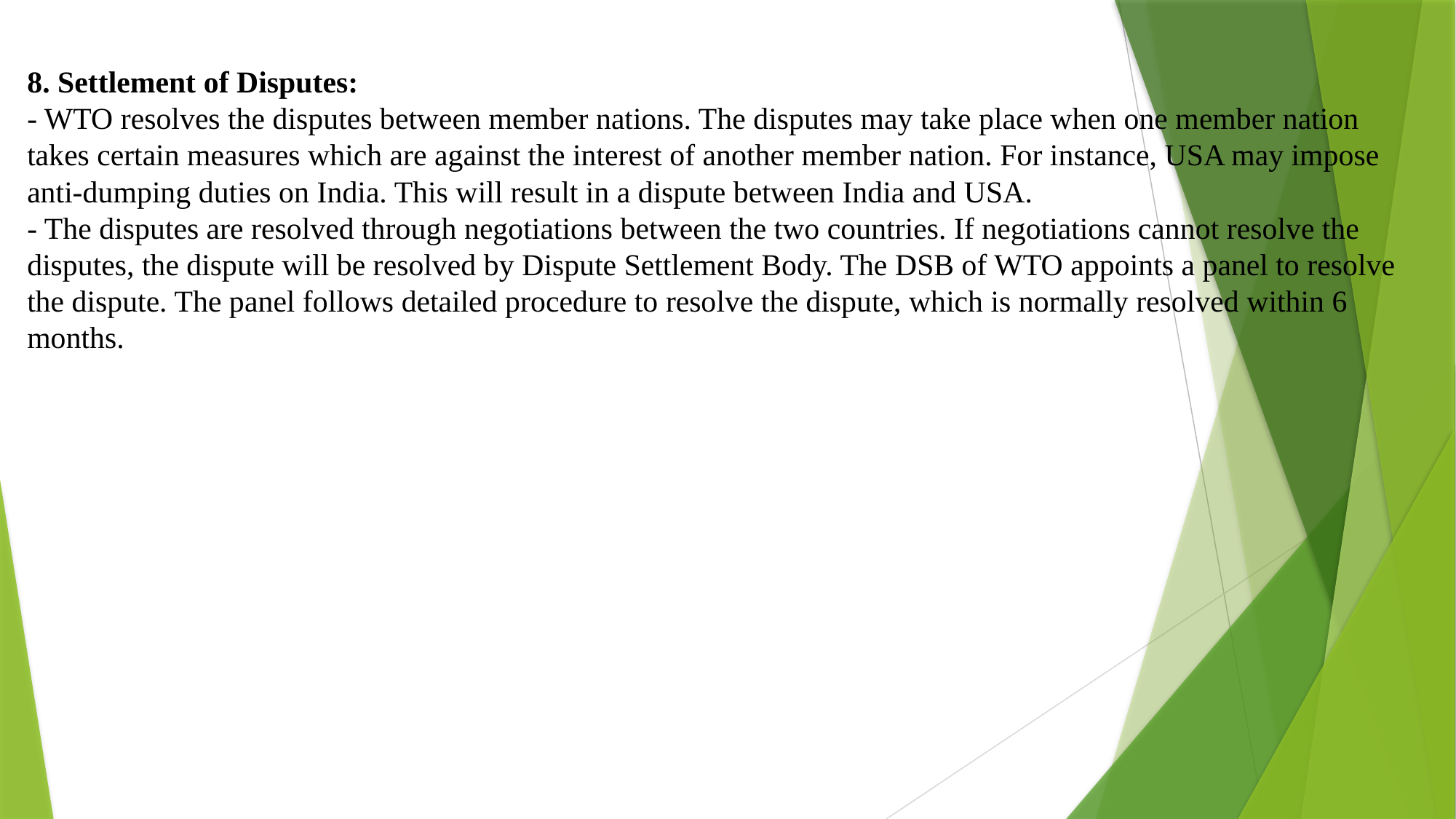

8. Settlement of Disputes:
- WTO resolves the disputes between member nations. The disputes may take place when one member nation takes certain measures which are against the interest of another member nation. For instance, USA may impose anti-dumping duties on India. This will result in a dispute between India and USA.
- The disputes are resolved through negotiations between the two countries. If negotiations cannot resolve the disputes, the dispute will be resolved by Dispute Settlement Body. The DSB of WTO appoints a panel to resolve the dispute. The panel follows detailed procedure to resolve the dispute, which is normally resolved within 6 months.